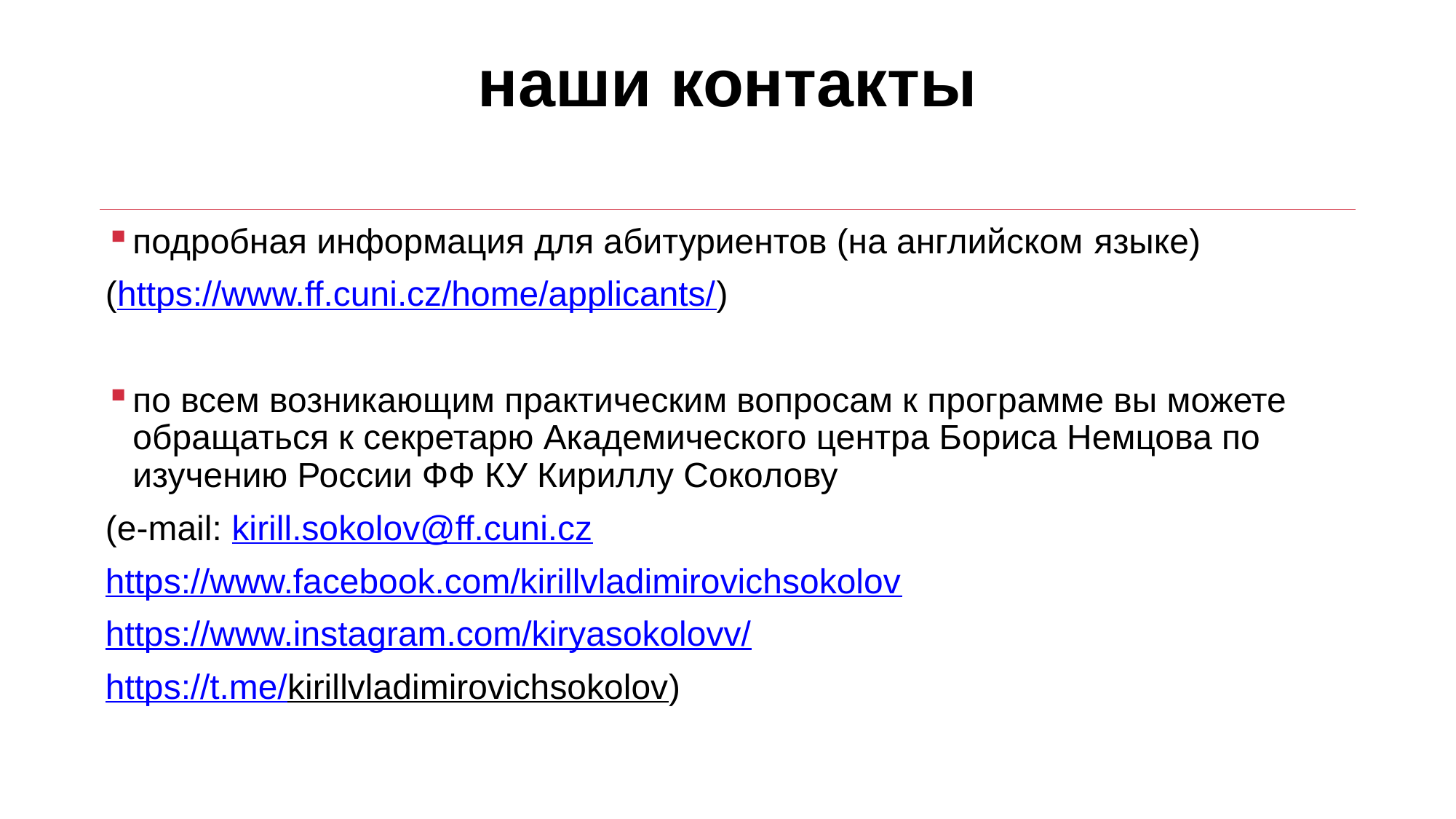

# наши контакты
подробная информация для абитуриентов (на английском языке)
(https://www.ff.cuni.cz/home/applicants/)

по всем возникающим практическим вопросам к программе вы можете обращаться к секретарю Академического центра Бориса Немцова по изучению России ФФ КУ Кириллу Соколову
(e-mail: kirill.sokolov@ff.cuni.cz
https://www.facebook.com/kirillvladimirovichsokolov
https://www.instagram.com/kiryasokolovv/
https://t.me/kirillvladimirovichsokolov)